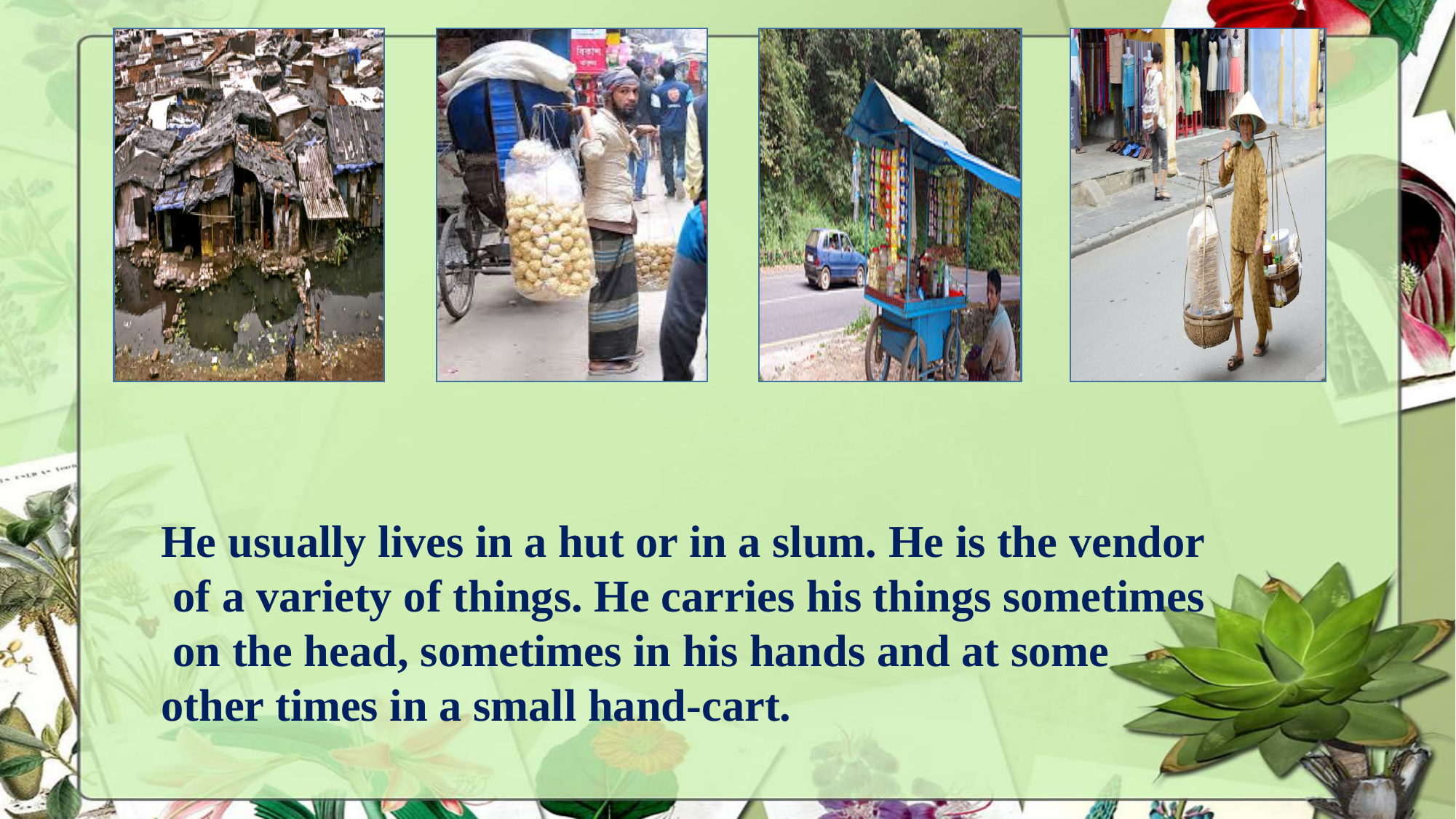

He usually lives in a hut or in a slum. He is the vendor
 of a variety of things. He carries his things sometimes
 on the head, sometimes in his hands and at some
other times in a small hand-cart.